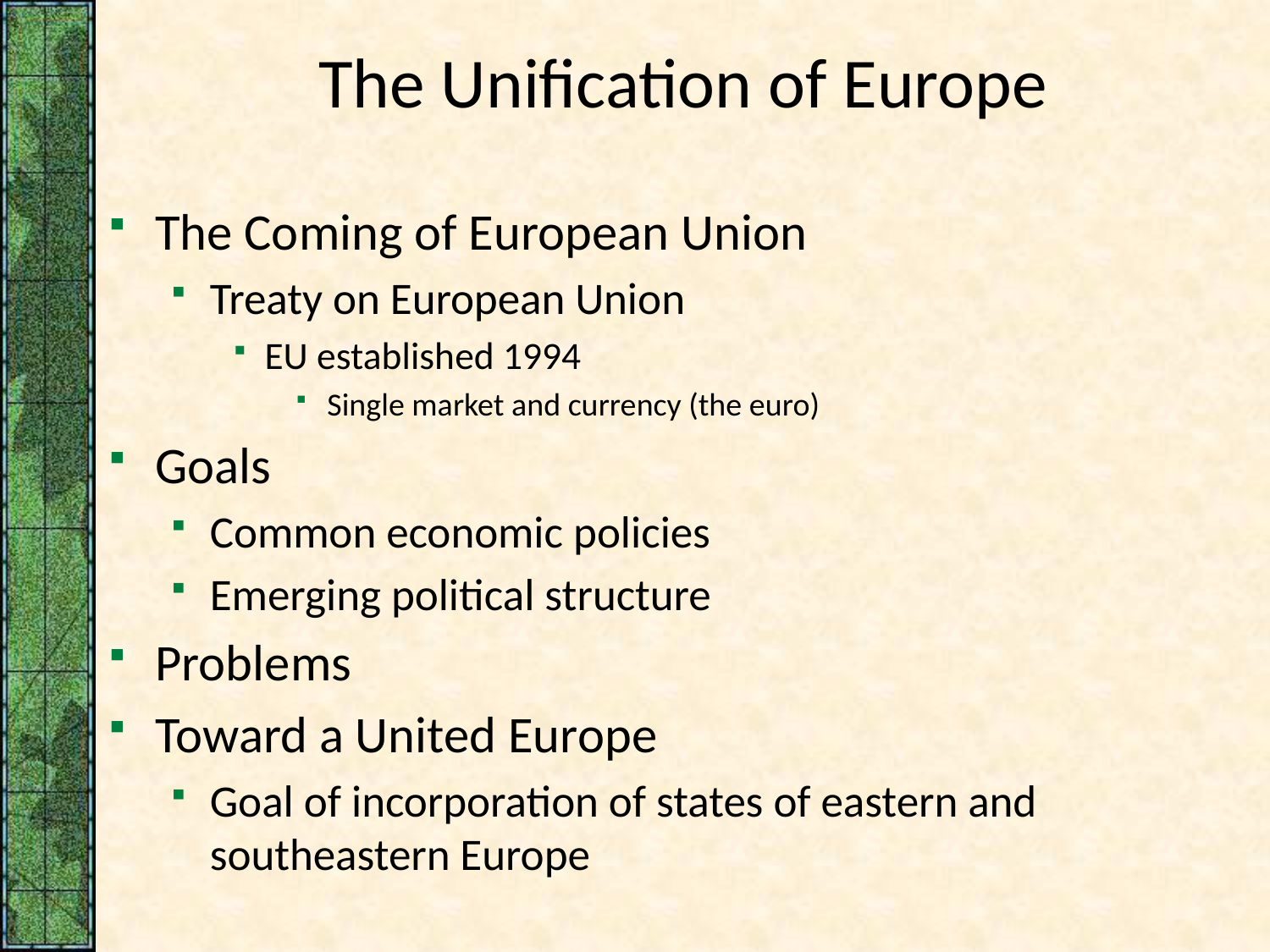

# The Unification of Europe
The Coming of European Union
Treaty on European Union
EU established 1994
Single market and currency (the euro)
Goals
Common economic policies
Emerging political structure
Problems
Toward a United Europe
Goal of incorporation of states of eastern and southeastern Europe